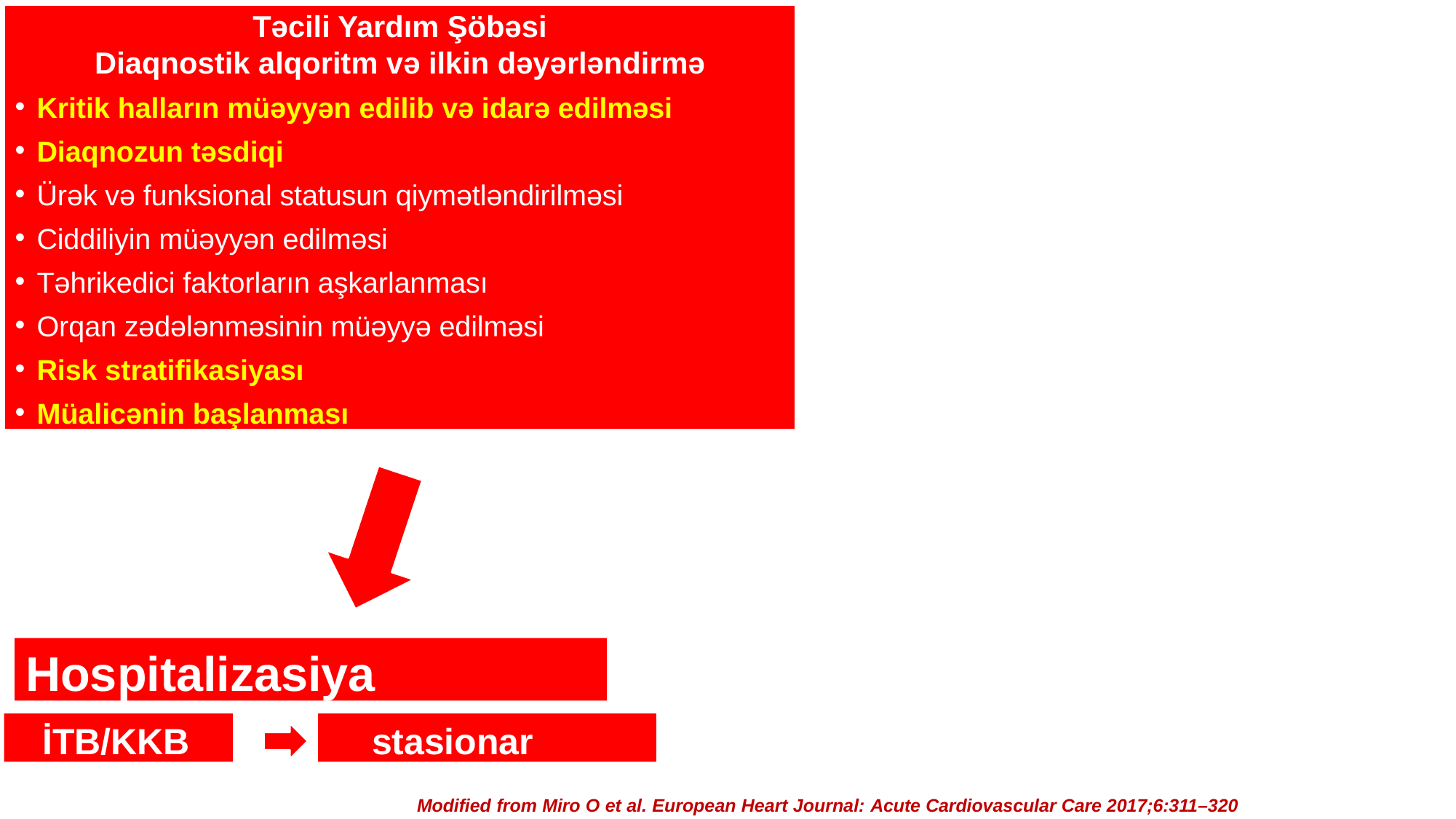

Təcili Yardım Şöbəsi
Diaqnostik alqoritm və ilkin dəyərləndirmə
Kritik halların müəyyən edilib və idarə edilməsi
Diaqnozun təsdiqi
Ürək və funksional statusun qiymətləndirilməsi
Ciddiliyin müəyyən edilməsi
Təhrikedici faktorların aşkarlanması
Orqan zədələnməsinin müəyyə edilməsi
Risk stratifikasiyası
Müalicənin başlanması

Hospitalizasiya
İTB/KKB
stasionar

Modified from Miro O et al. European Heart Journal: Acute Cardiovascular Care 2017;6:311–320